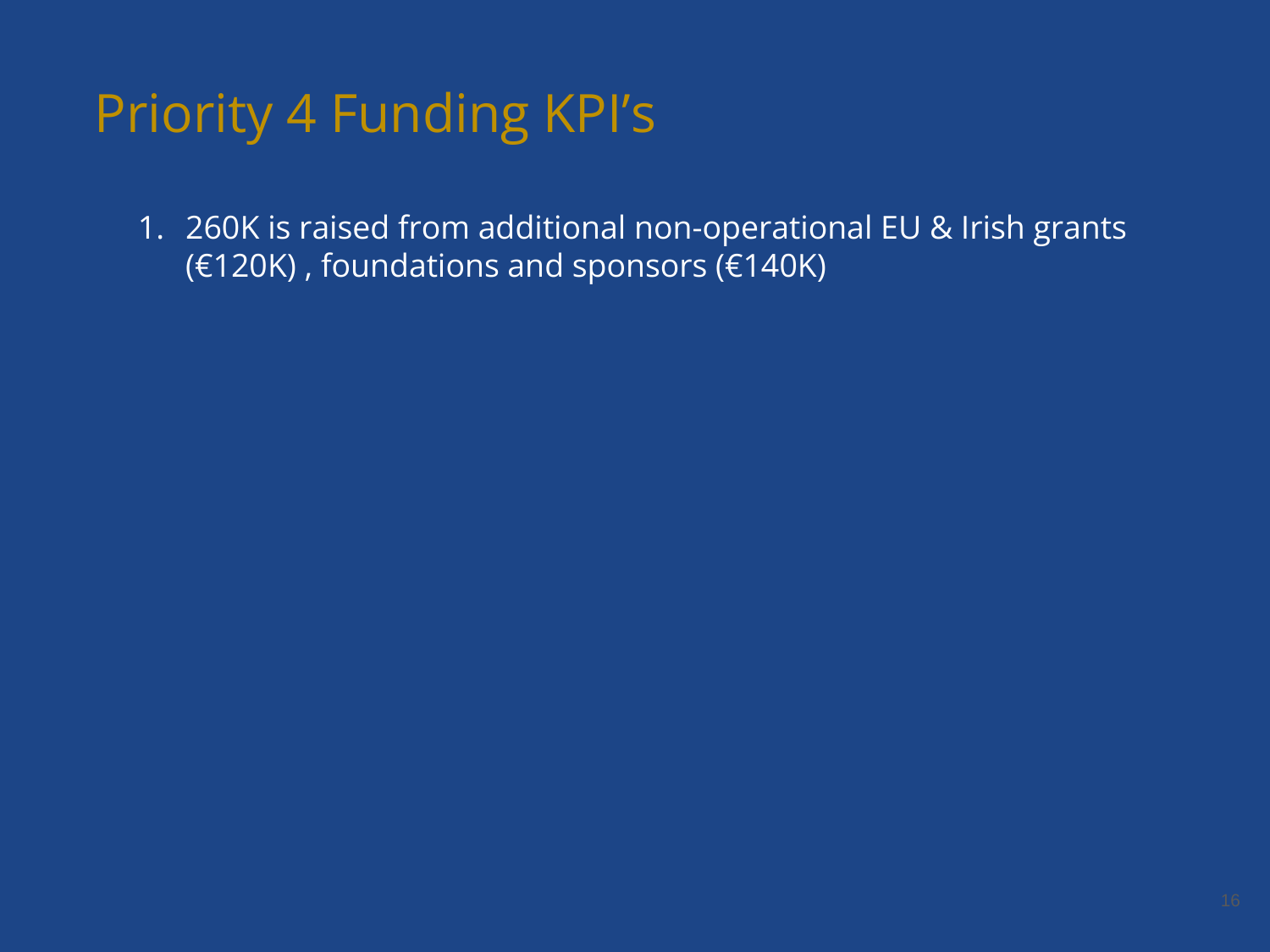

Priority 4 Funding KPI’s

260K is raised from additional non-operational EU & Irish grants (€120K) , foundations and sponsors (€140K)

16